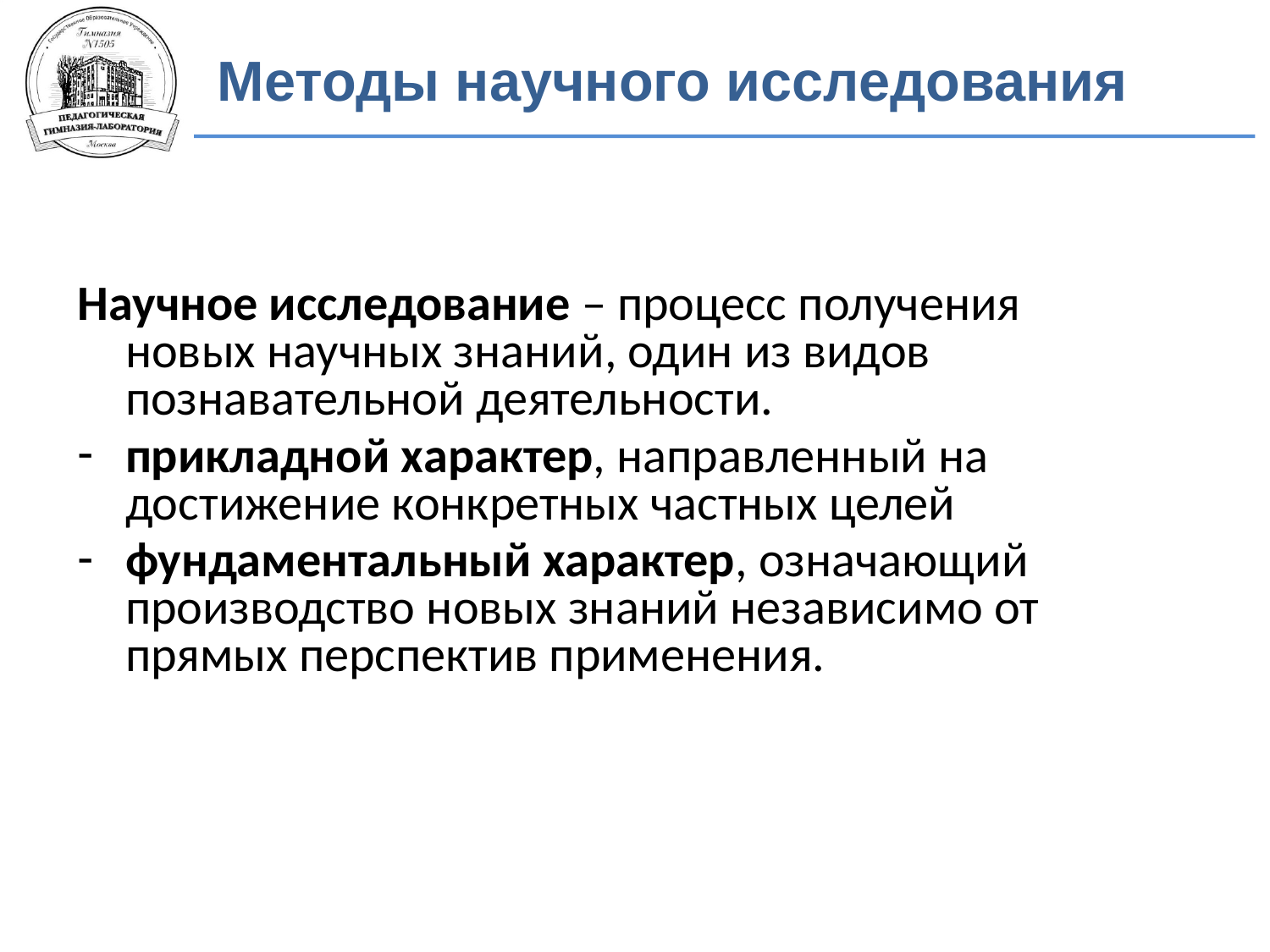

Методы научного исследования
Научное исследование – процесс получения новых научных знаний, один из видов познавательной деятельности.
прикладной характер, направленный на достижение конкретных частных целей
фундаментальный характер, означающий производство новых знаний независимо от прямых перспектив применения.